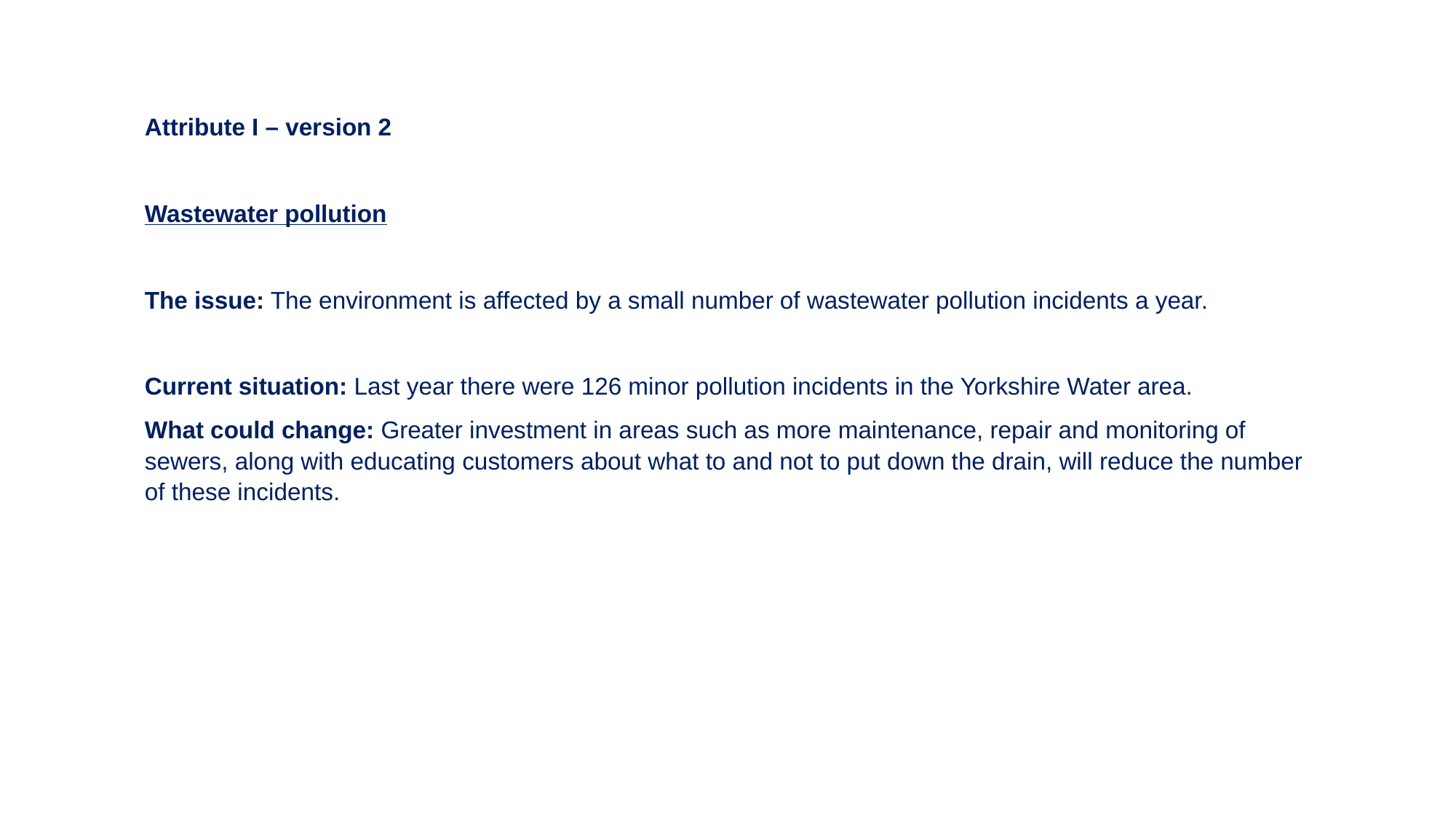

Attribute I – version 2

Wastewater pollution

The issue: The environment is affected by a small number of wastewater pollution incidents a year.

Current situation: Last year there were 126 minor pollution incidents in the Yorkshire Water area.
What could change: Greater investment in areas such as more maintenance, repair and monitoring of sewers, along with educating customers about what to and not to put down the drain, will reduce the number of these incidents.